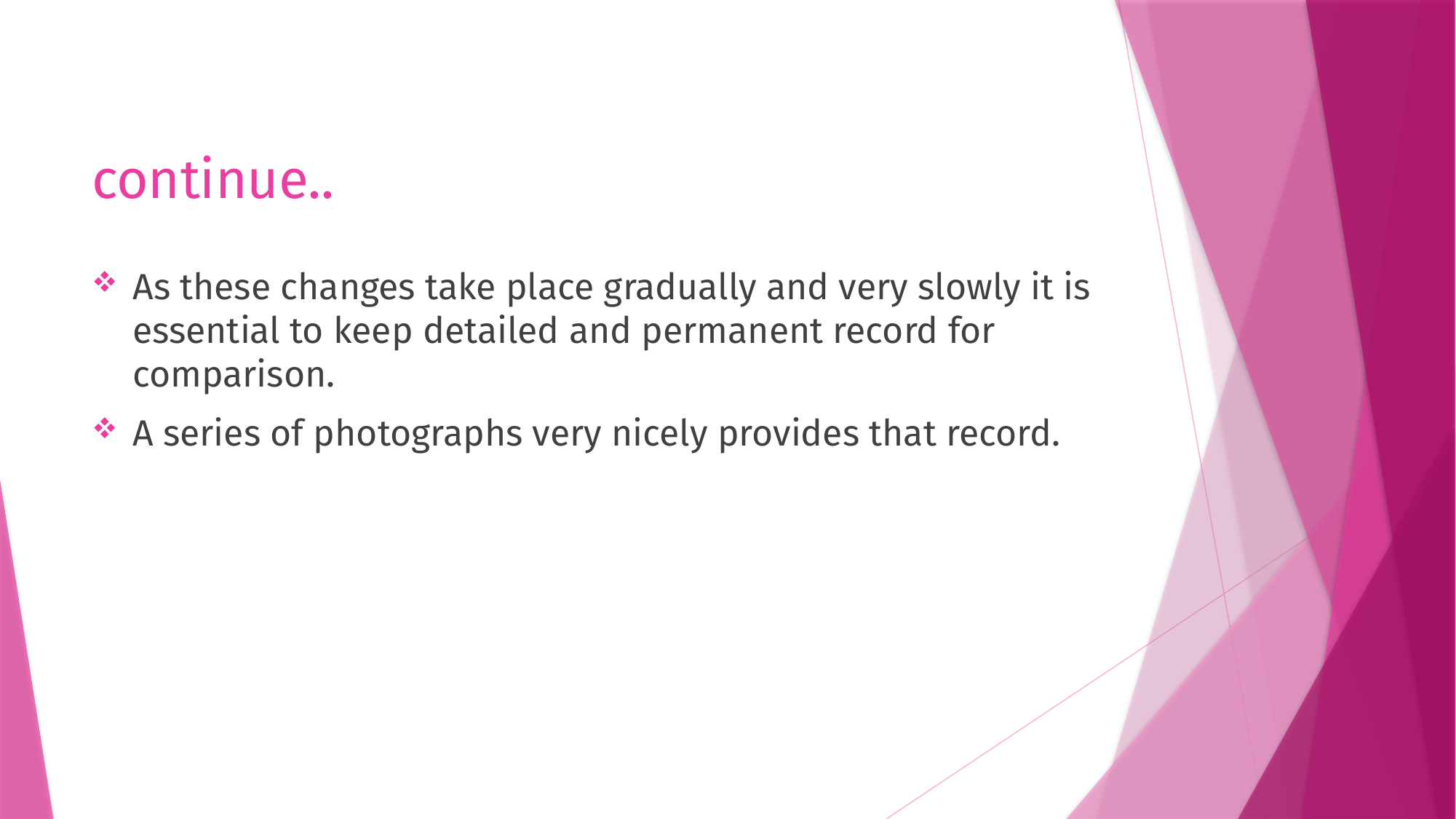

# continue..
As these changes take place gradually and very slowly it is essential to keep detailed and permanent record for comparison.
A series of photographs very nicely provides that record.